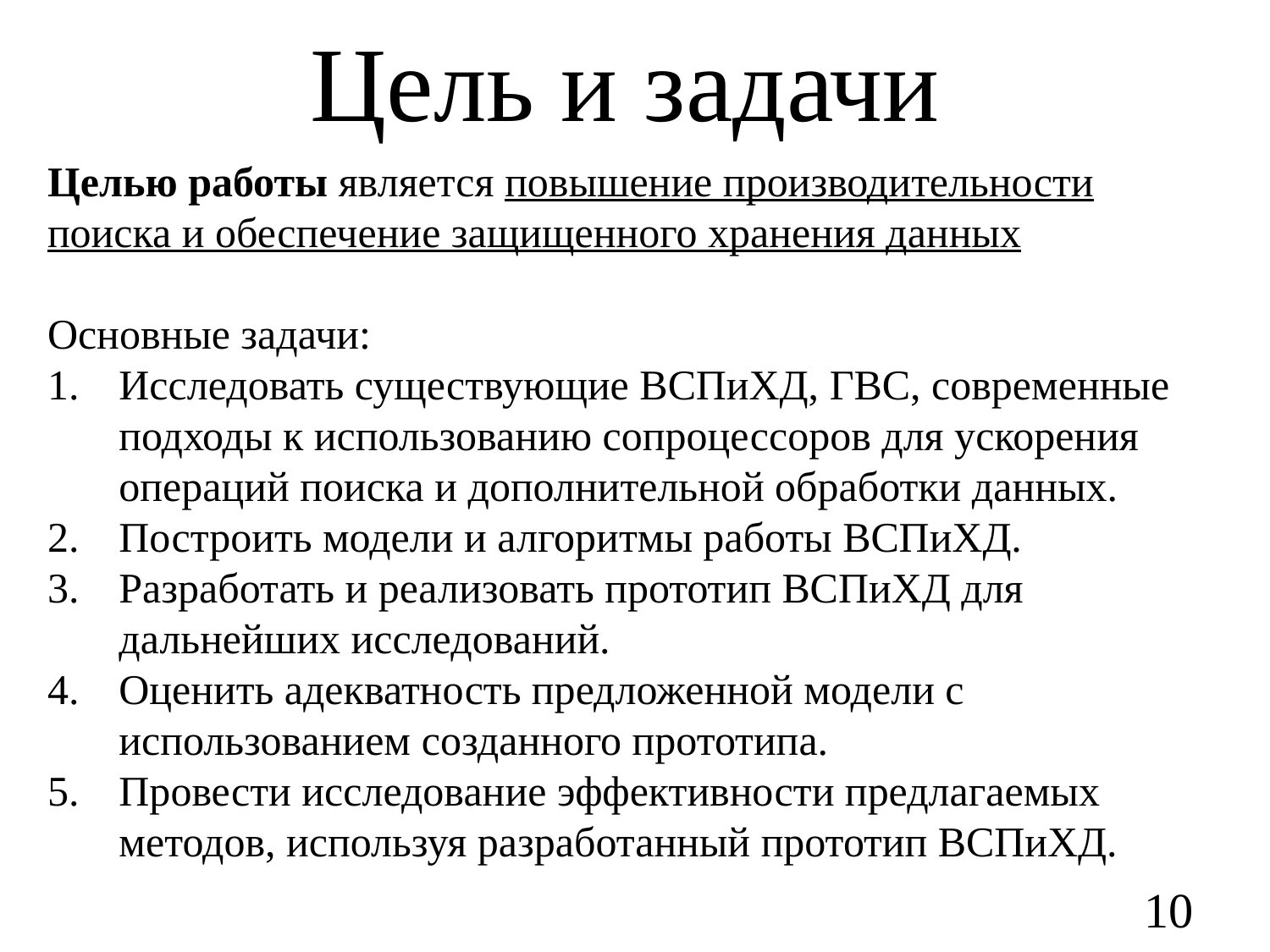

# Цель и задачи
Целью работы является повышение производительности поиска и обеспечение защищенного хранения данных

Основные задачи:
Исследовать существующие ВСПиХД, ГВС, современные подходы к использованию сопроцессоров для ускорения операций поиска и дополнительной обработки данных.
Построить модели и алгоритмы работы ВСПиХД.
Разработать и реализовать прототип ВСПиХД для дальнейших исследований.
Оценить адекватность предложенной модели с использованием созданного прототипа.
Провести исследование эффективности предлагаемых методов, используя разработанный прототип ВСПиХД.
10